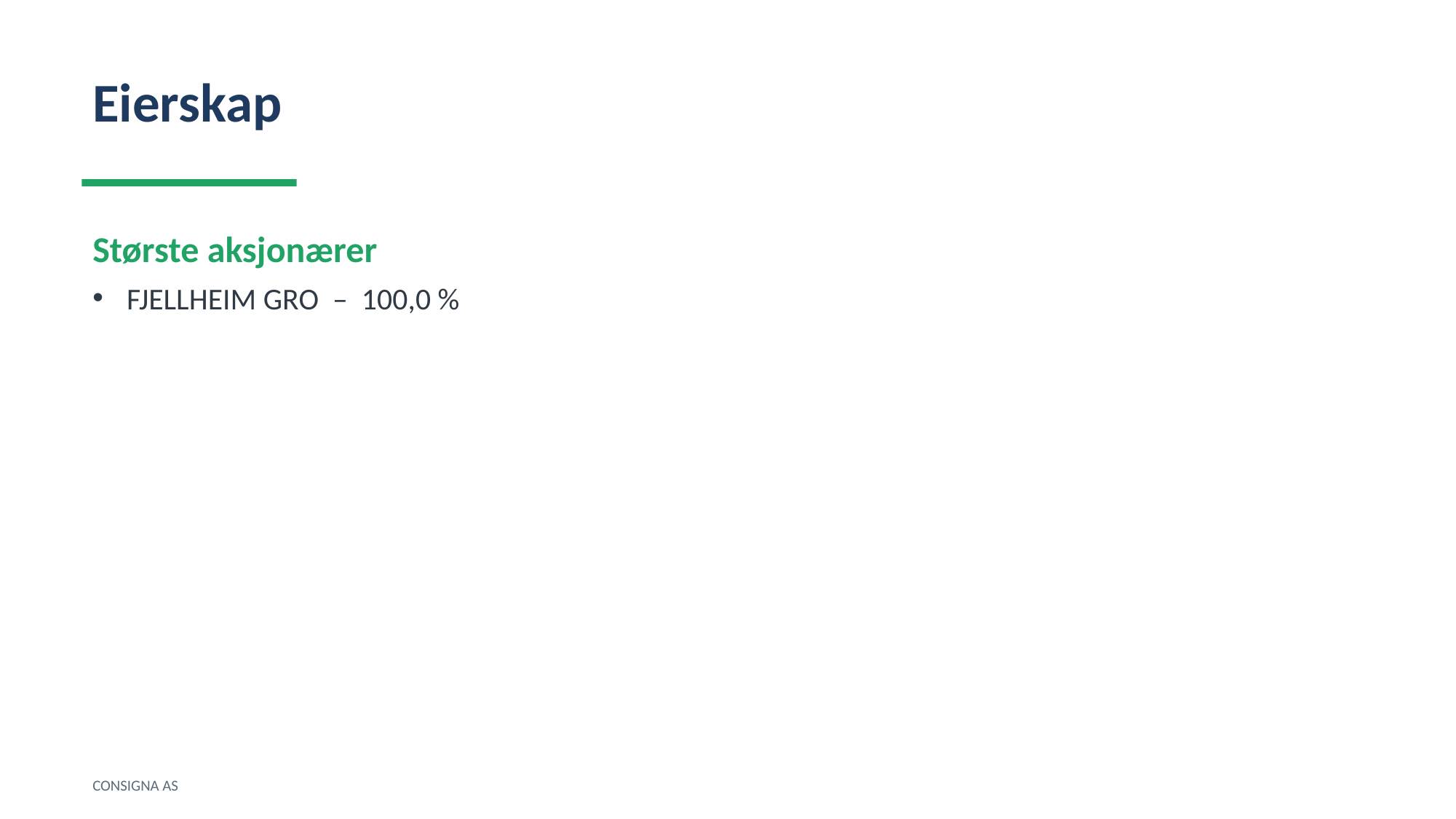

Eierskap

Største aksjonærer
FJELLHEIM GRO  –  100,0 %
CONSIGNA AS